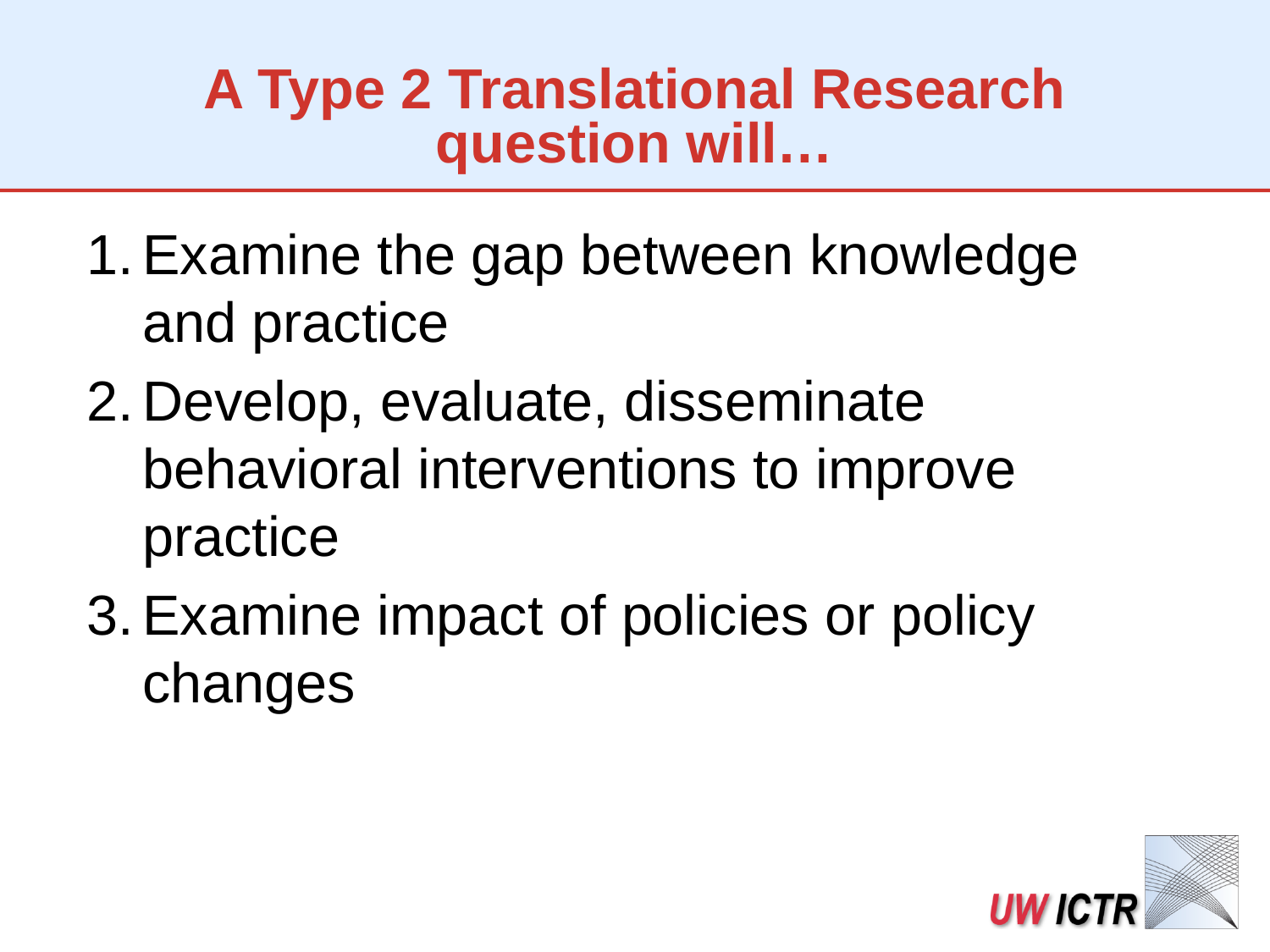

# A Type 2 Translational Research question will…
Examine the gap between knowledge and practice
Develop, evaluate, disseminate behavioral interventions to improve practice
Examine impact of policies or policy changes